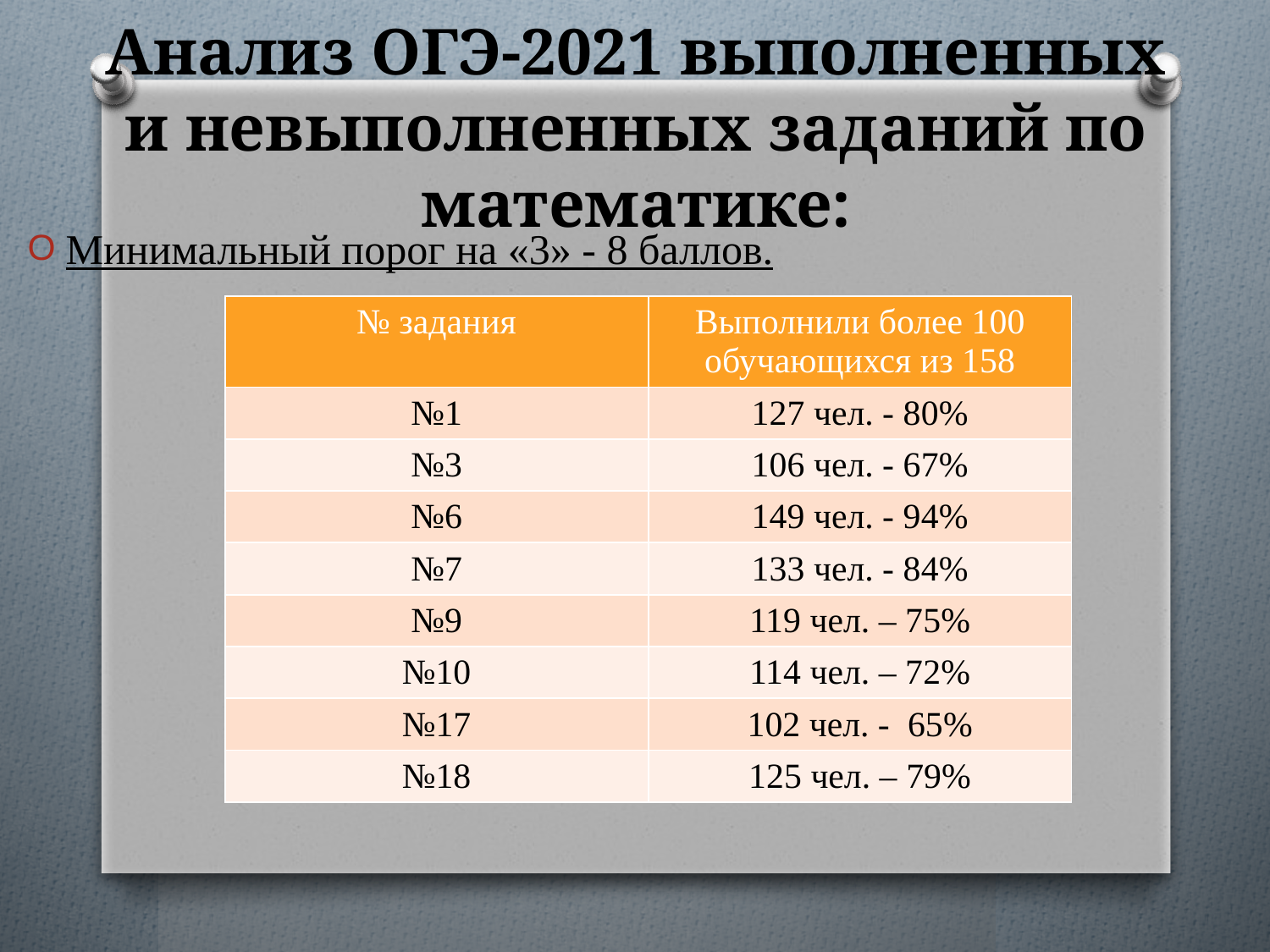

# Анализ ОГЭ-2021 выполненных и невыполненных заданий по математике:
Минимальный порог на «3» - 8 баллов.

| № задания | Выполнили более 100 обучающихся из 158 |
| --- | --- |
| №1 | 127 чел. - 80% |
| №3 | 106 чел. - 67% |
| №6 | 149 чел. - 94% |
| №7 | 133 чел. - 84% |
| №9 | 119 чел. – 75% |
| №10 | 114 чел. – 72% |
| №17 | 102 чел. - 65% |
| №18 | 125 чел. – 79% |